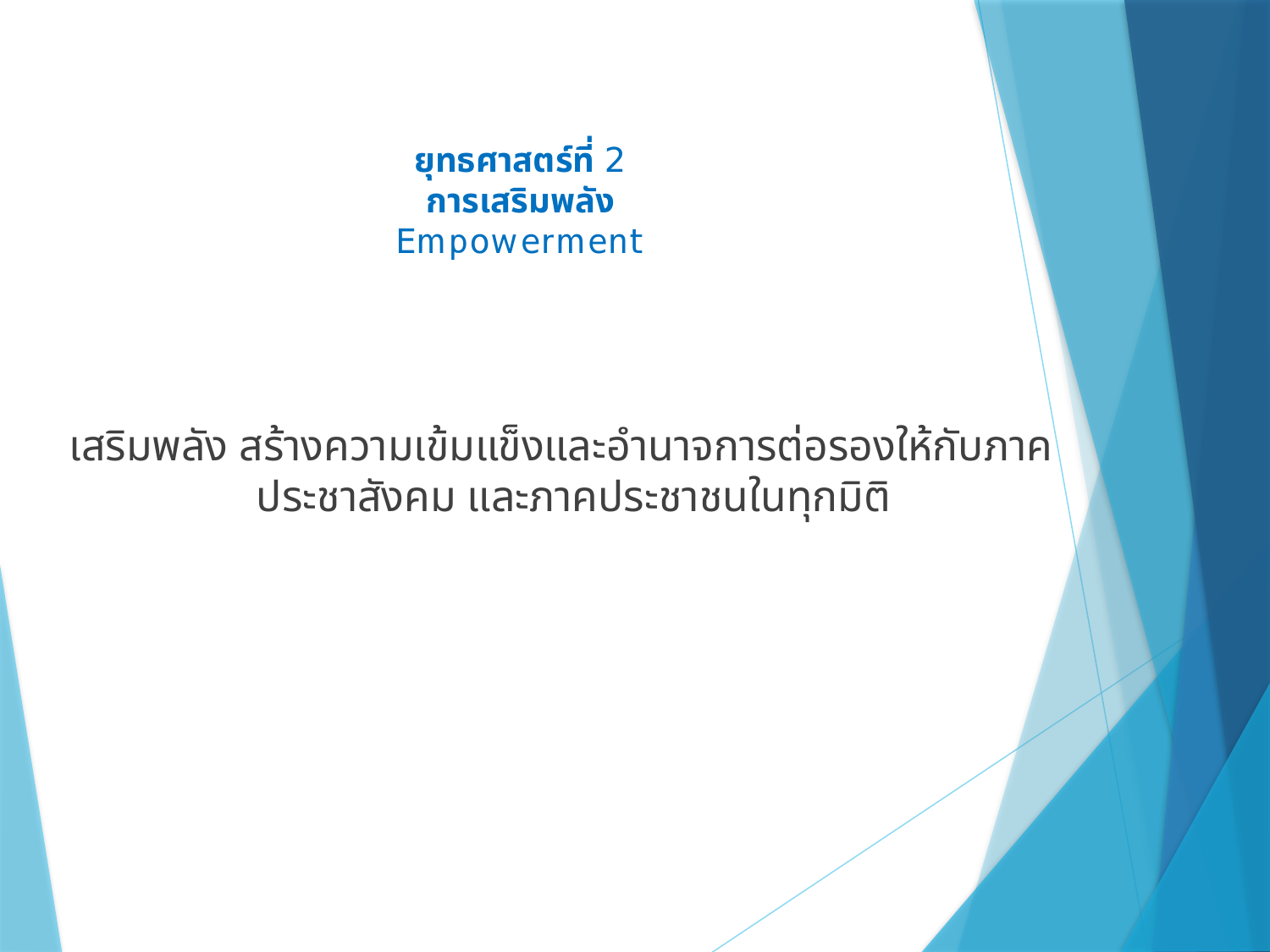

# ยุทธศาสตร์ที่ 2 การเสริมพลัง Empowerment

 เสริมพลัง สร้างความเข้มแข็งและอำนาจการต่อรองให้กับภาคประชาสังคม และภาคประชาชนในทุกมิติ